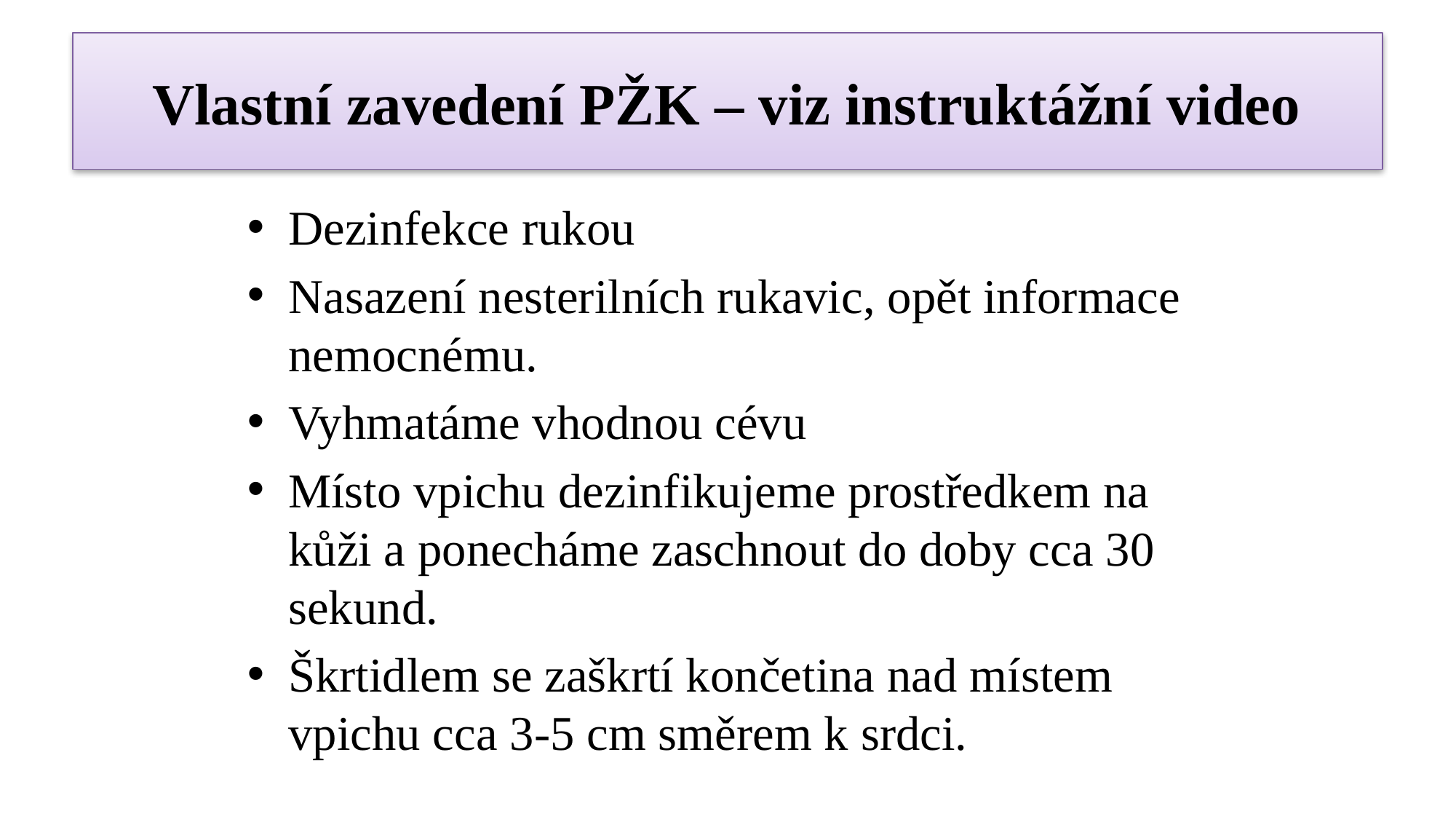

# Vlastní zavedení PŽK – viz instruktážní video
Dezinfekce rukou
Nasazení nesterilních rukavic, opět informace nemocnému.
Vyhmatáme vhodnou cévu
Místo vpichu dezinfikujeme prostředkem na kůži a ponecháme zaschnout do doby cca 30 sekund.
Škrtidlem se zaškrtí končetina nad místem vpichu cca 3-5 cm směrem k srdci.